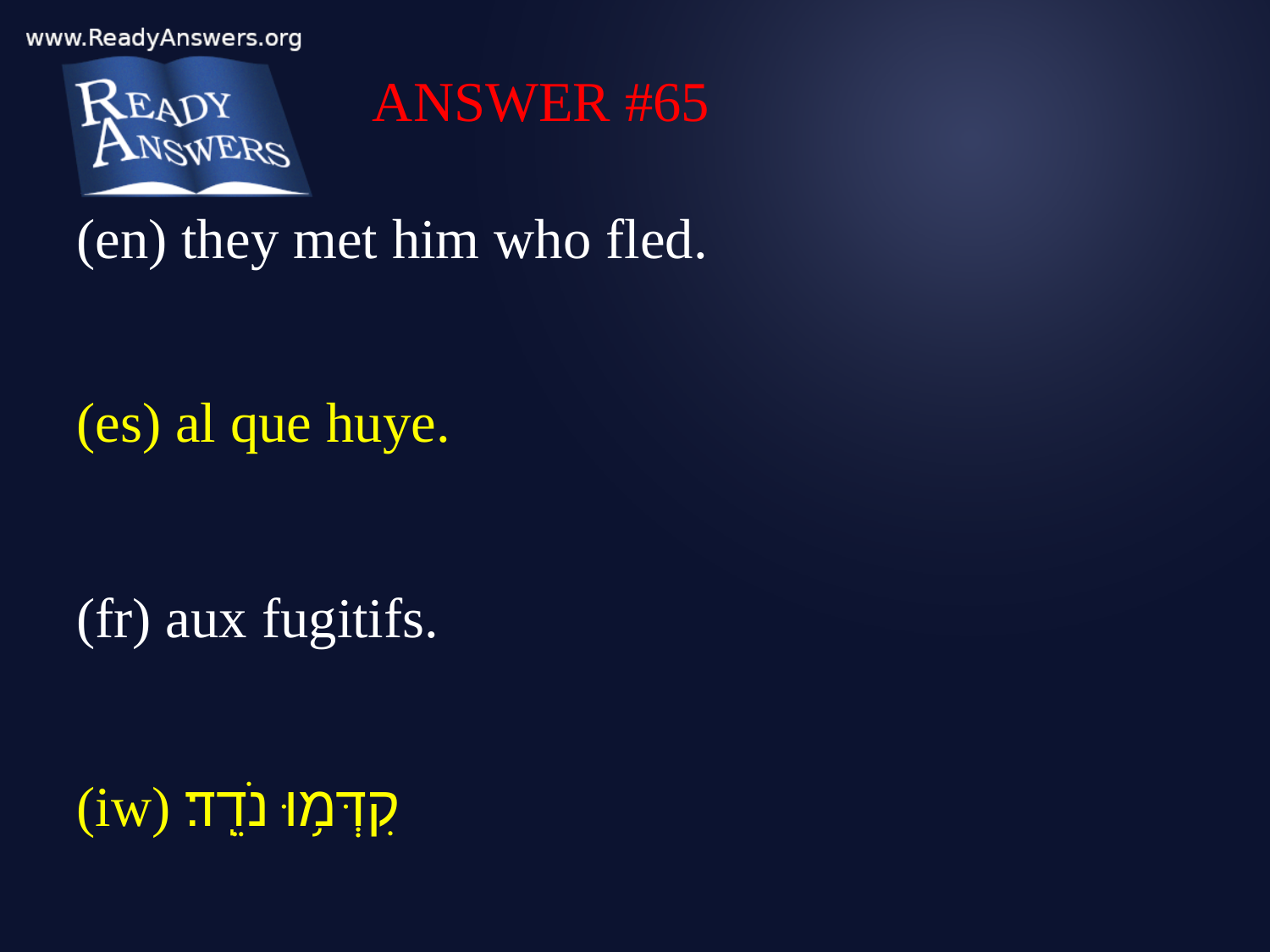

ANSWER #65
(en) they met him who fled.
(es) al que huye.
(fr) aux fugitifs.
(iw) קִדְּמ֥וּ נֹדֵֽד׃